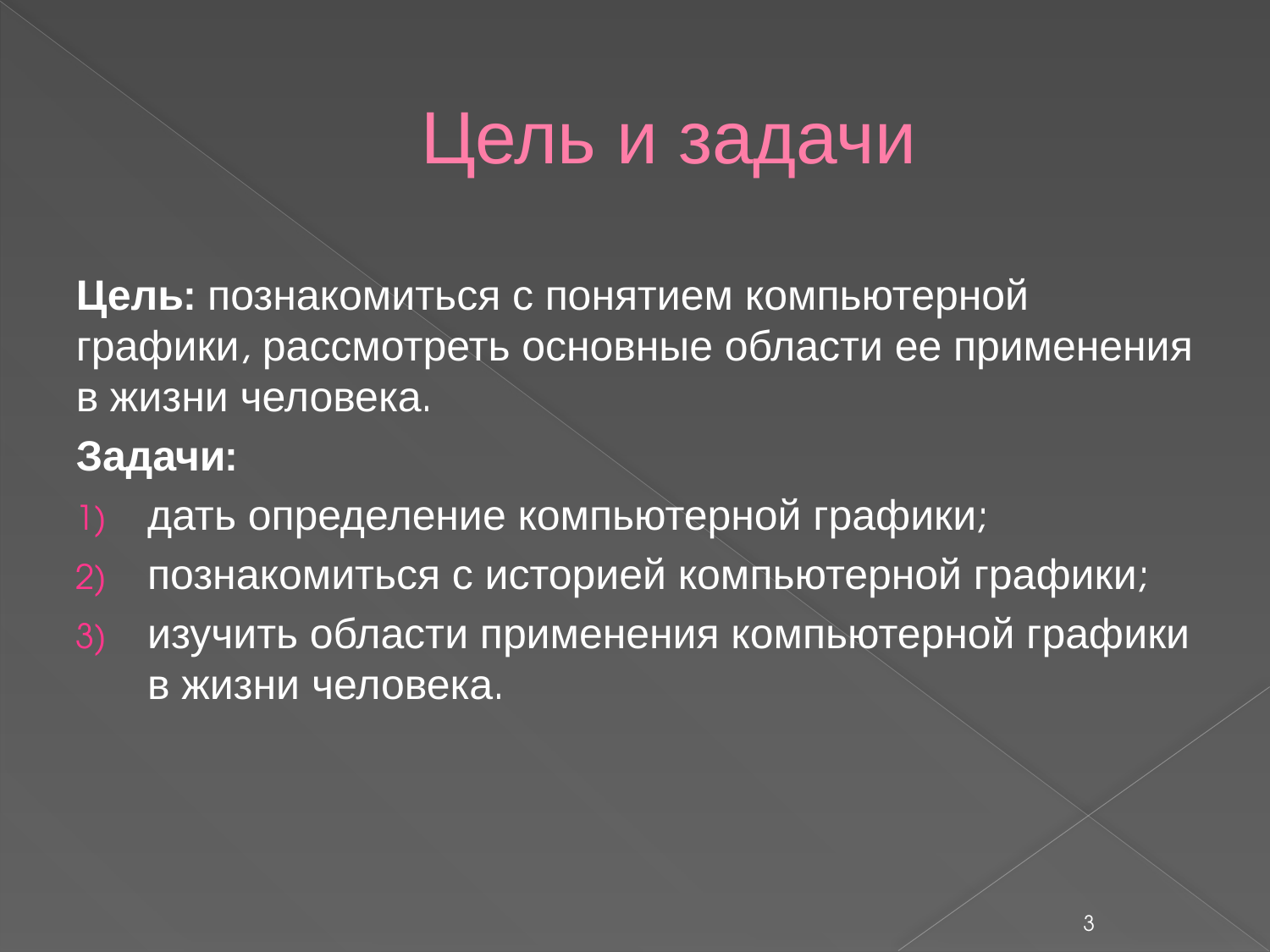

# Цель и задачи
Цель: познакомиться с понятием компьютерной графики, рассмотреть основные области ее применения в жизни человека.
Задачи:
дать определение компьютерной графики;
познакомиться с историей компьютерной графики;
изучить области применения компьютерной графики в жизни человека.

3